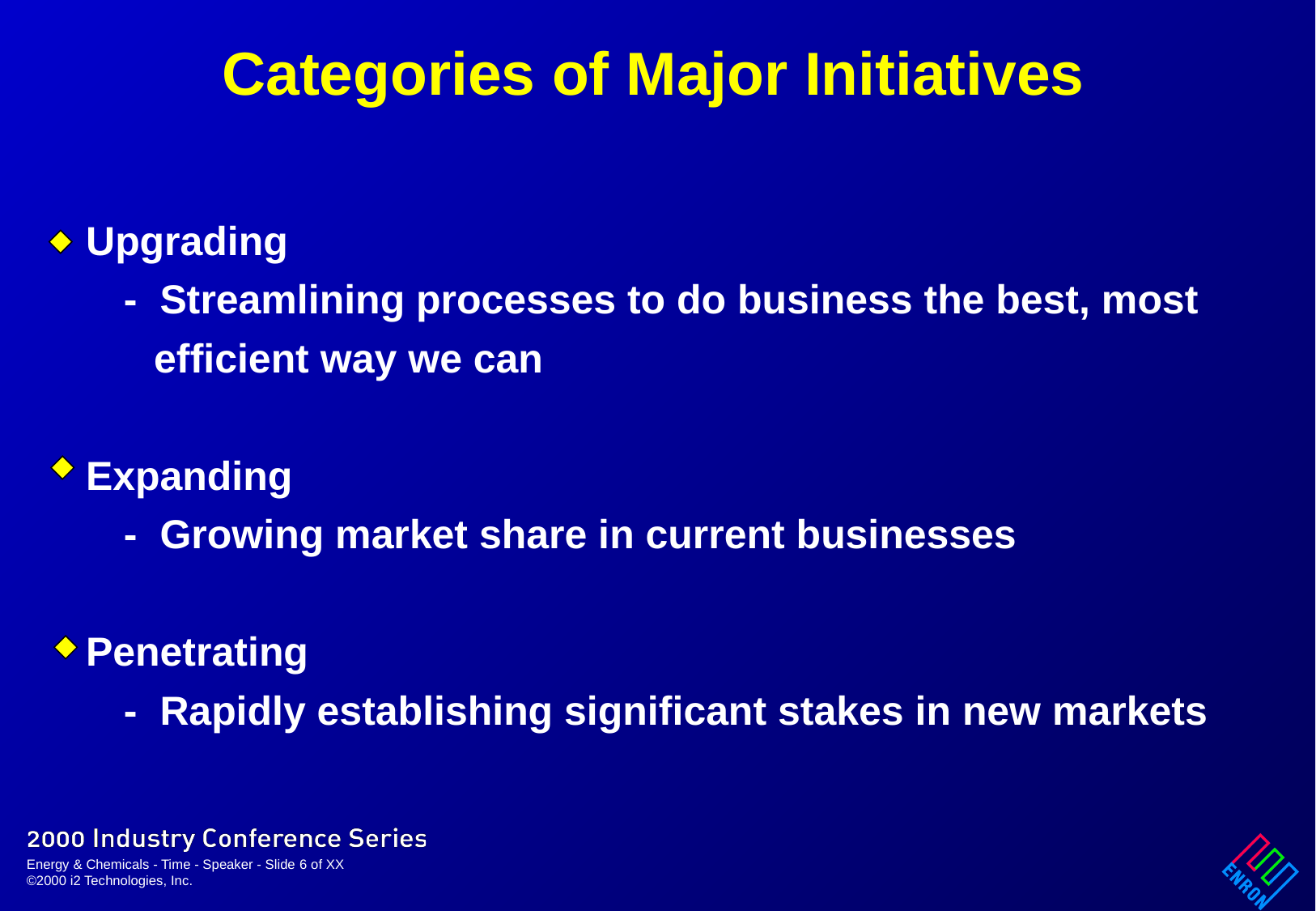

# Categories of Major Initiatives
Upgrading
	-  Streamlining processes to do business the best, most
      efficient way we can

Expanding
	-  Growing market share in current businesses

Penetrating
	-  Rapidly establishing significant stakes in new markets